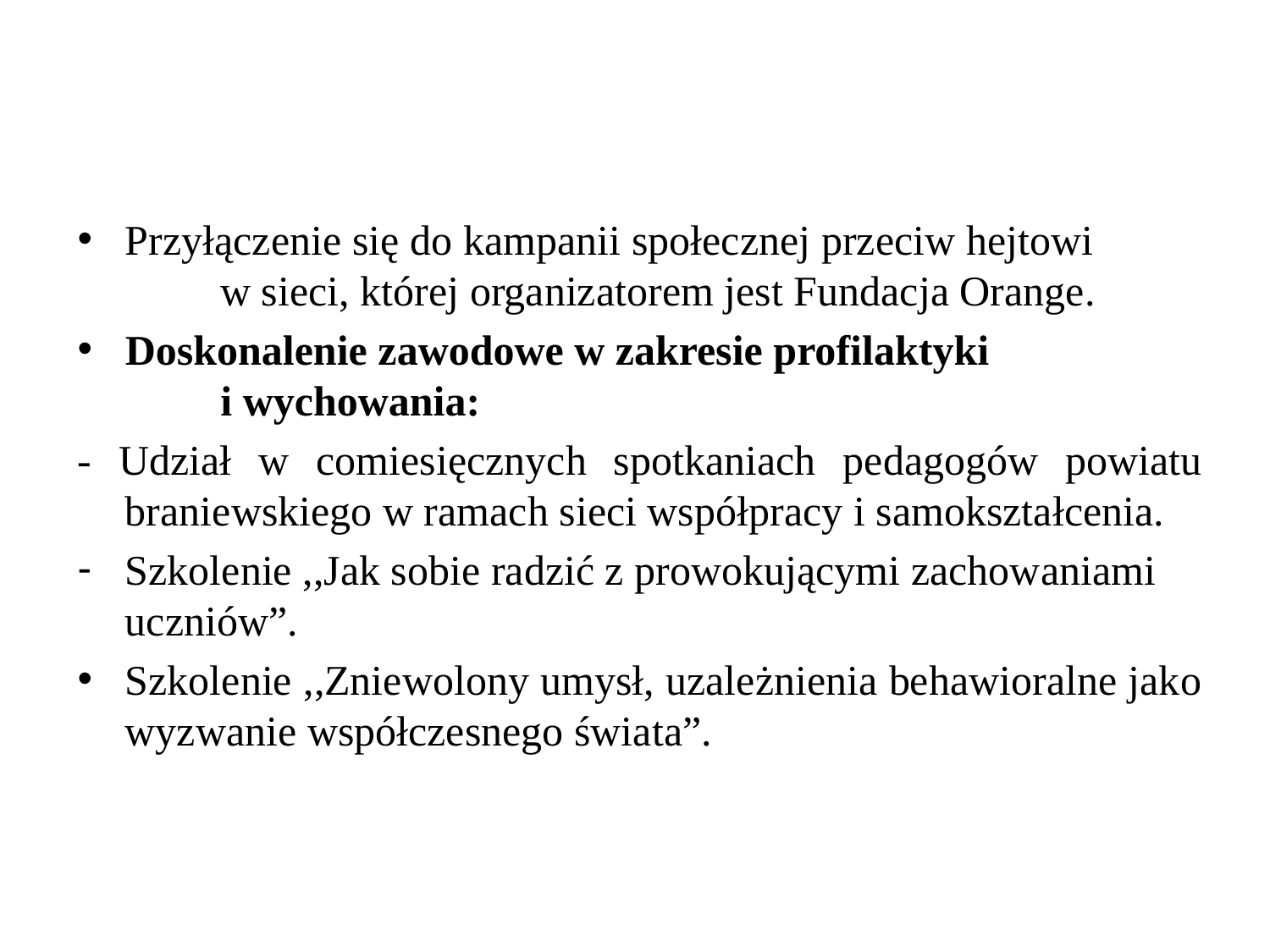

#
Przyłączenie się do kampanii społecznej przeciw hejtowi                    w sieci, której organizatorem jest Fundacja Orange.
Doskonalenie zawodowe w zakresie profilaktyki                              i wychowania:
- Udział w comiesięcznych spotkaniach pedagogów powiatu braniewskiego w ramach sieci współpracy i samokształcenia.
Szkolenie ,,Jak sobie radzić z prowokującymi zachowaniami uczniów”.
Szkolenie ,,Zniewolony umysł, uzależnienia behawioralne jako wyzwanie współczesnego świata”.